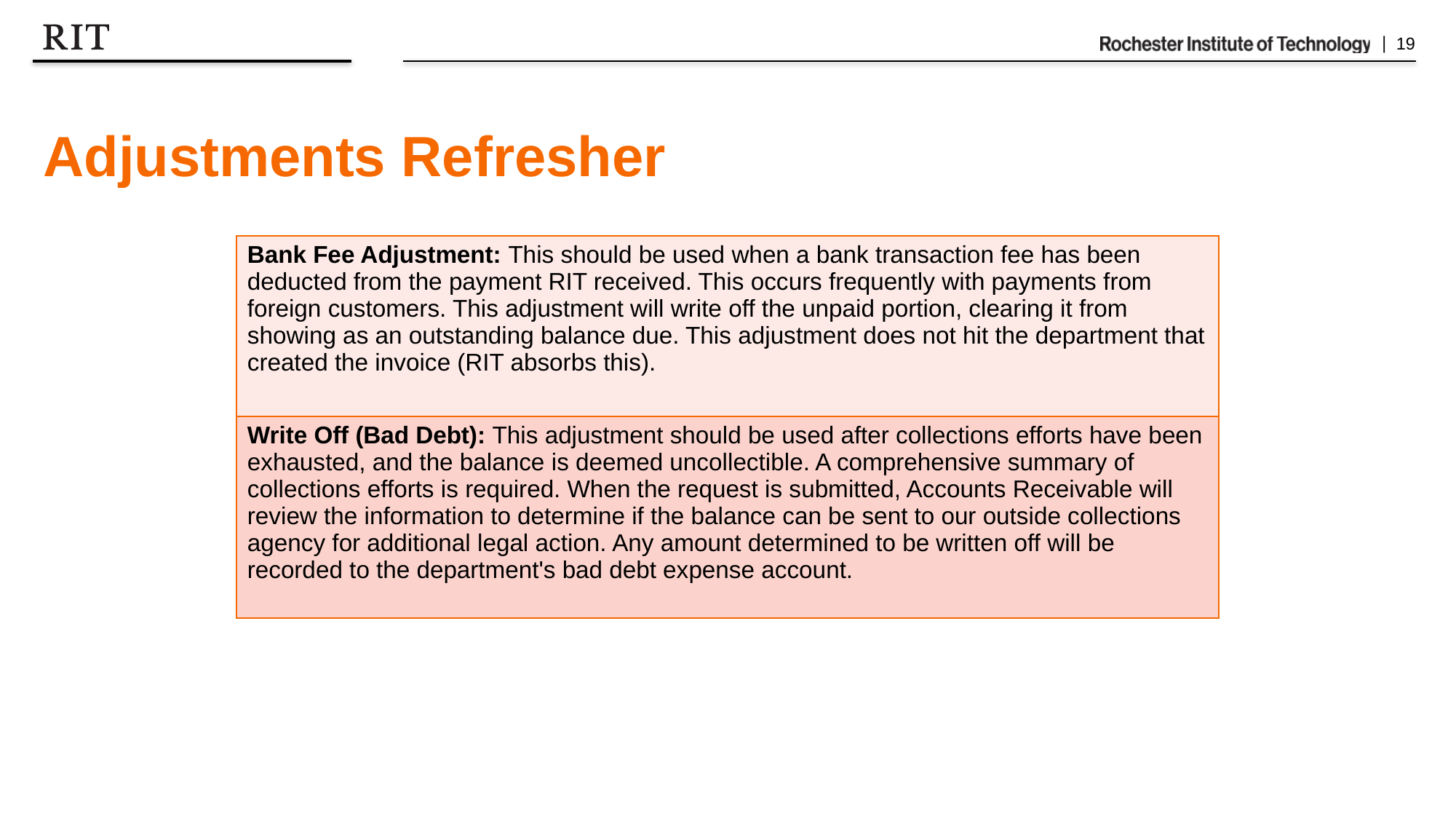

# Adjustments Refresher
| Bank Fee Adjustment: This should be used when a bank transaction fee has been deducted from the payment RIT received. This occurs frequently with payments from foreign customers. This adjustment will write off the unpaid portion, clearing it from showing as an outstanding balance due. This adjustment does not hit the department that created the invoice (RIT absorbs this). |
| --- |
| Write Off (Bad Debt): This adjustment should be used after collections efforts have been exhausted, and the balance is deemed uncollectible. A comprehensive summary of collections efforts is required. When the request is submitted, Accounts Receivable will review the information to determine if the balance can be sent to our outside collections agency for additional legal action. Any amount determined to be written off will be recorded to the department's bad debt expense account. |